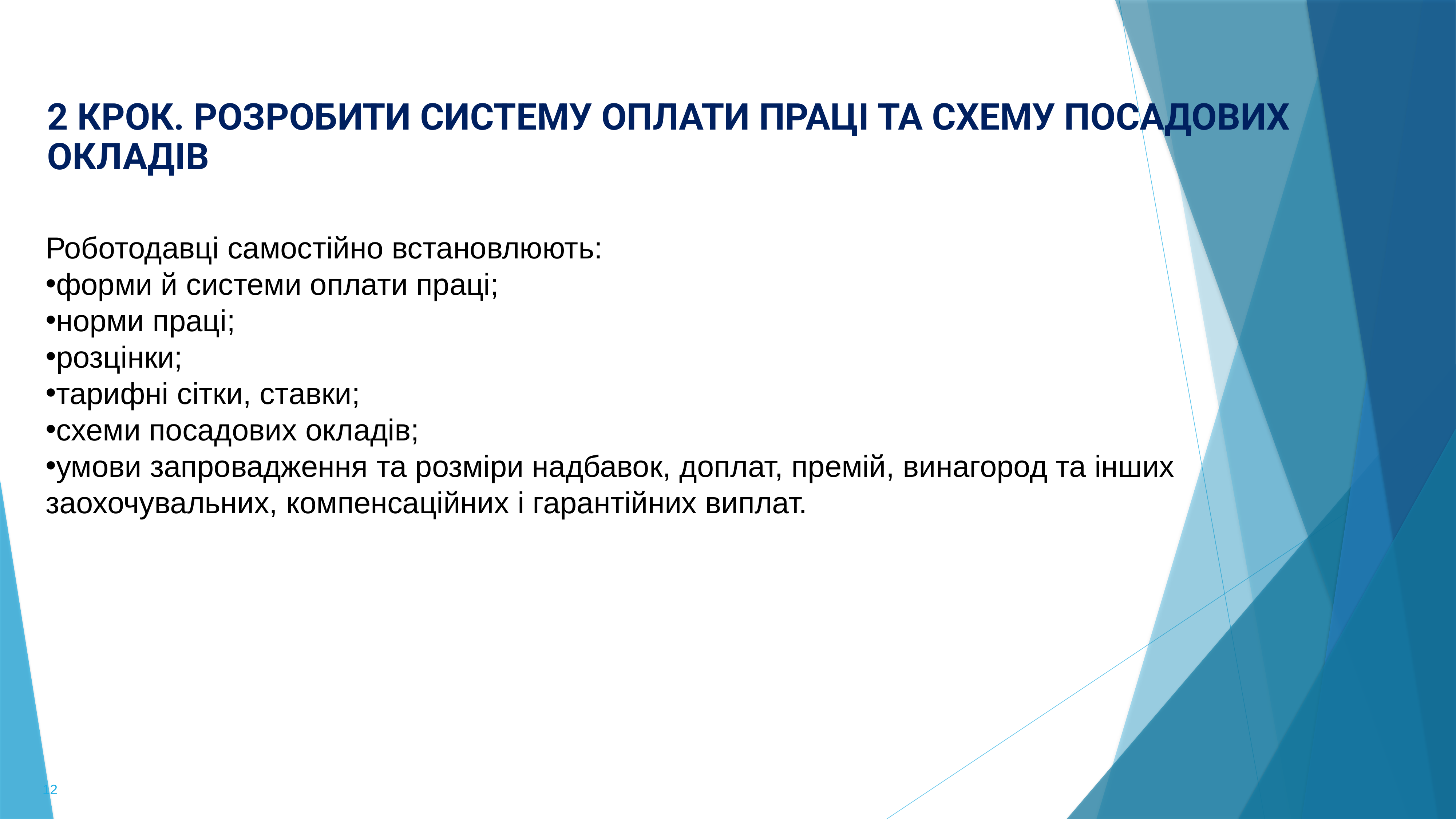

2 КРОК. Розробити систему оплати праці та схему посадових окладів
Роботодавці самостійно встановлюють:
форми й системи оплати праці;
норми праці;
розцінки;
тарифні сітки, ставки;
схеми посадових окладів;
умови запровадження та розміри надбавок, доплат, премій, винагород та інших заохочувальних, компенсаційних і гарантійних виплат.

12